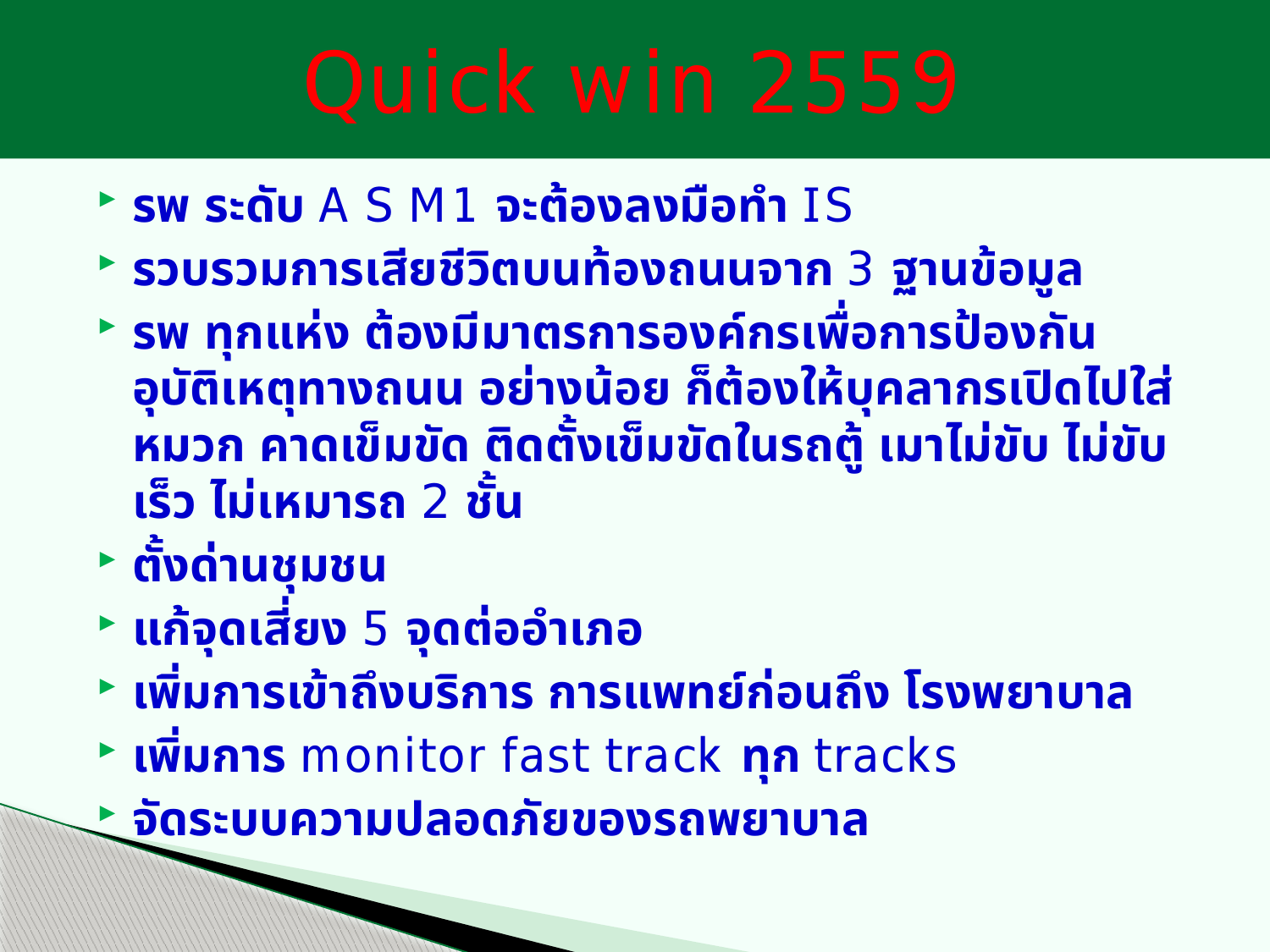

# Quick win 2559
รพ ระดับ A S M1 จะต้องลงมือทำ IS
รวบรวมการเสียชีวิตบนท้องถนนจาก 3 ฐานข้อมูล
รพ ทุกแห่ง ต้องมีมาตรการองค์กรเพื่อการป้องกันอุบัติเหตุทางถนน อย่างน้อย ก็ต้องให้บุคลากรเปิดไปใส่หมวก คาดเข็มขัด ติดตั้งเข็มขัดในรถตู้ เมาไม่ขับ ไม่ขับเร็ว ไม่เหมารถ 2 ชั้น
ตั้งด่านชุมชน
แก้จุดเสี่ยง 5 จุดต่ออำเภอ
เพิ่มการเข้าถึงบริการ การแพทย์ก่อนถึง โรงพยาบาล
เพิ่มการ monitor fast track ทุก tracks
จัดระบบความปลอดภัยของรถพยาบาล